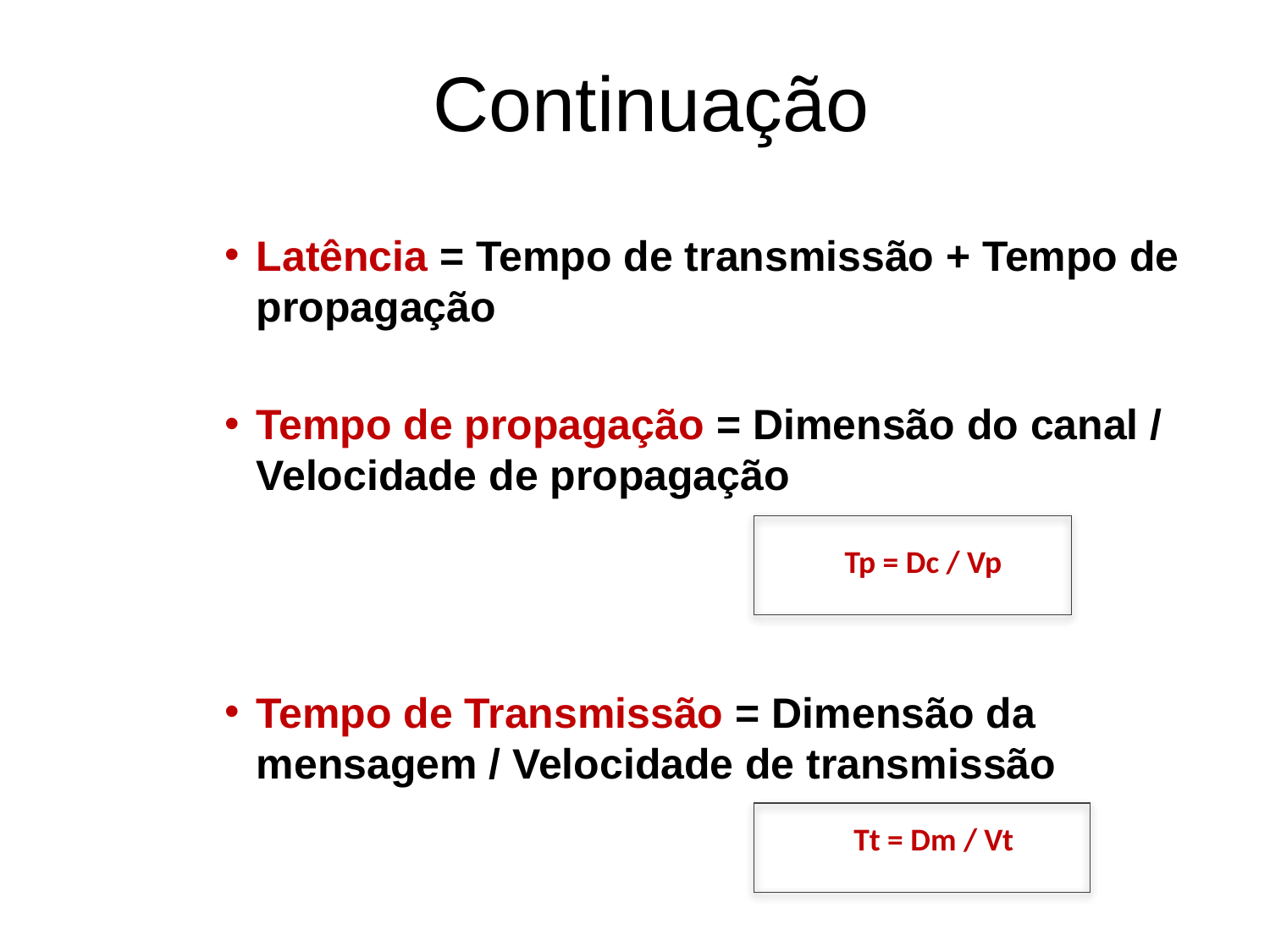

# Continuação
Latência = Tempo de transmissão + Tempo de propagação

Tempo de propagação = Dimensão do canal / Velocidade de propagação

Tempo de Transmissão = Dimensão da mensagem / Velocidade de transmissão

Tp = Dc / Vp

Tt = Dm / Vt
9